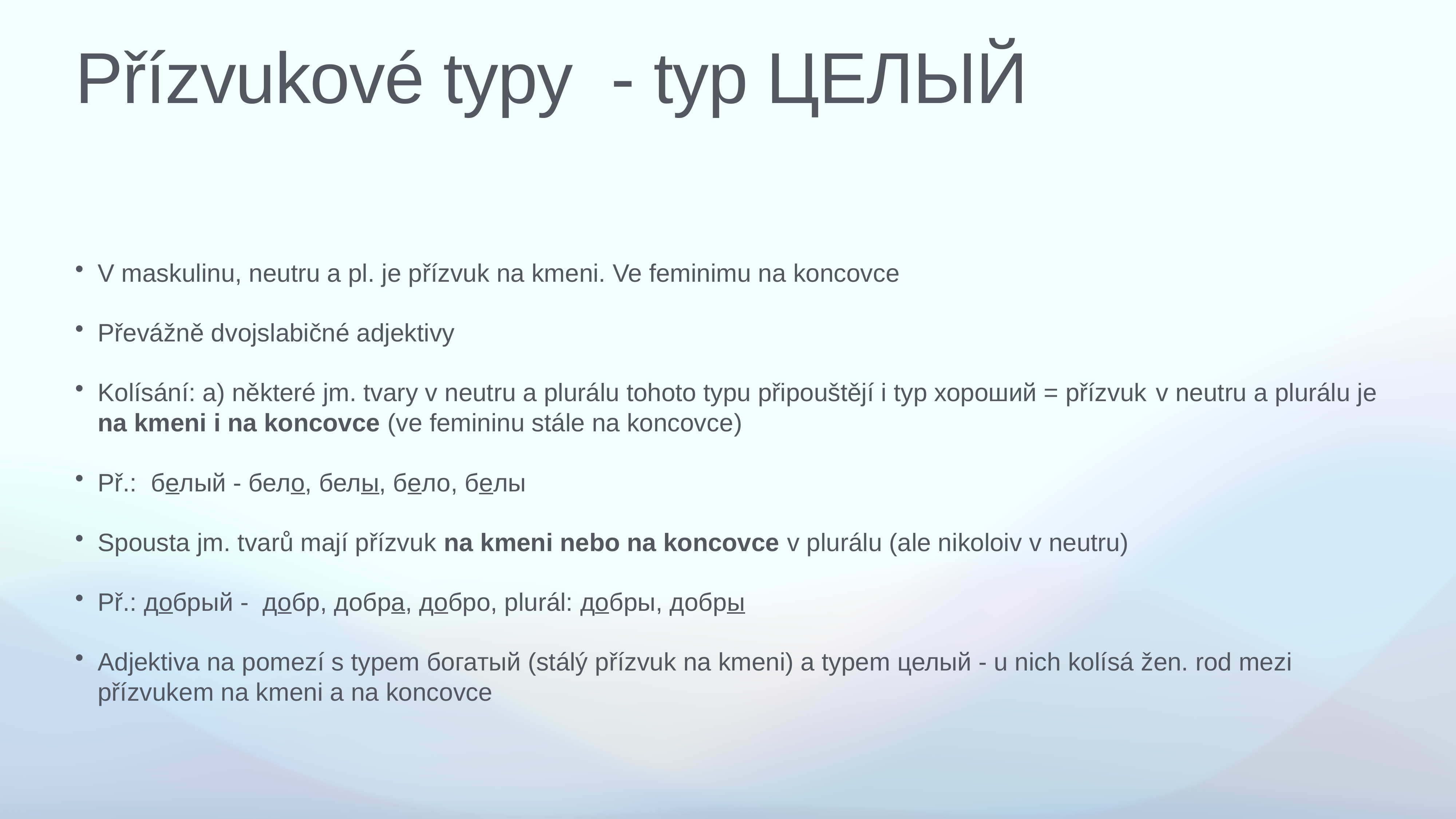

# Přízvukové typy  - typ ЦЕЛЫЙ

V maskulinu, neutru a pl. je přízvuk na kmeni. Ve feminimu na koncovce
Převážně dvojslabičné adjektivy
Kolísání: a) některé jm. tvary v neutru a plurálu tohoto typu připouštějí i typ хороший = přízvuk v neutru a plurálu je na kmeni i na koncovce (ve femininu stále na koncovce)
Př.:  белый - бело, белы, бело, белы
Spousta jm. tvarů mají přízvuk na kmeni nebo na koncovce v plurálu (ale nikoloiv v neutru)
Př.: добрый -  добр, добра, добро, plurál: добры, добры
Adjektiva na pomezí s typem богатый (stálý přízvuk na kmeni) a typem целый - u nich kolísá žen. rod mezi přízvukem na kmeni a na koncovce